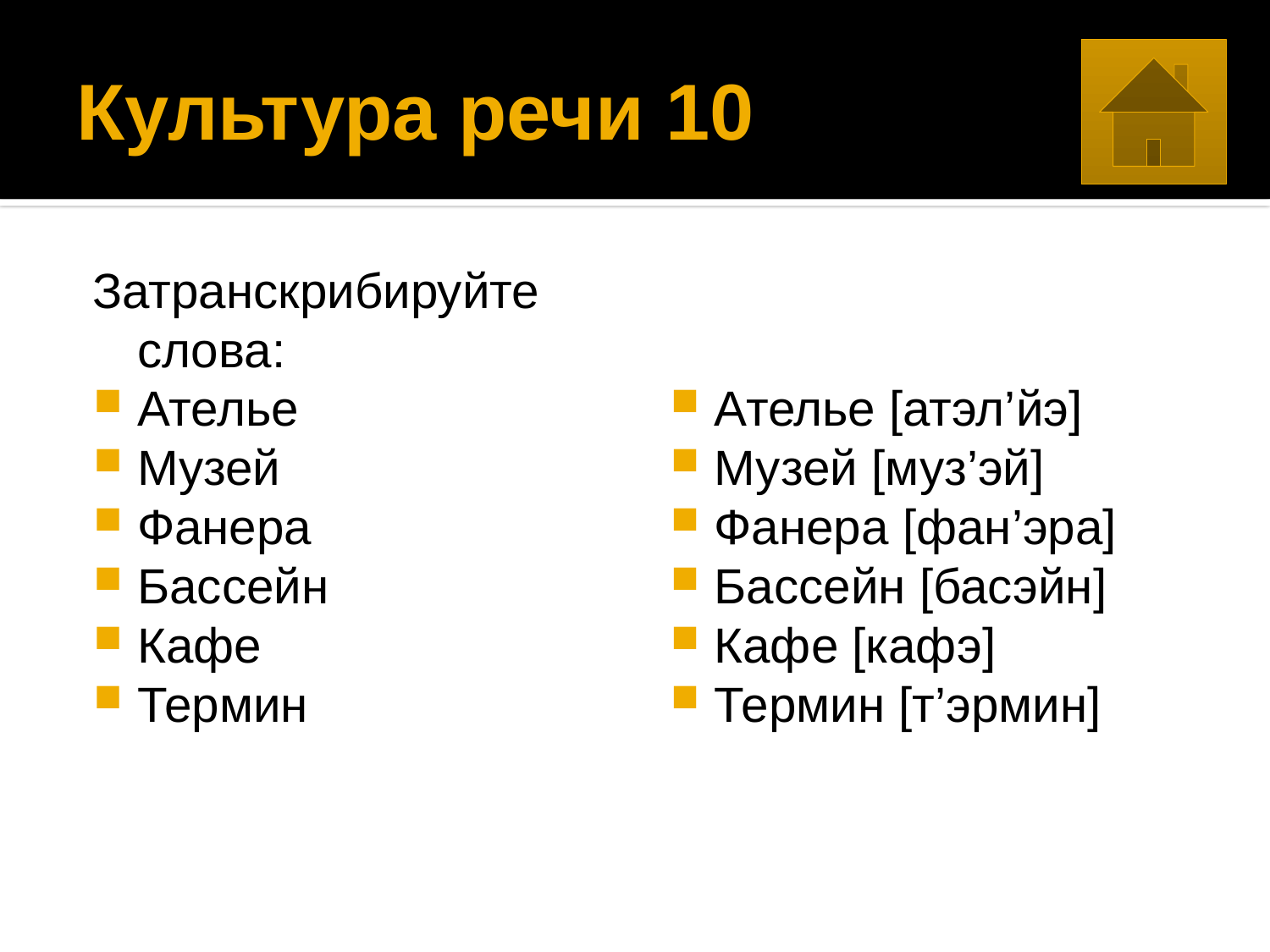

# Культура речи 10

Затранскрибируйте слова:
Ателье
Музей
Фанера
Бассейн
Кафе
Термин

Ателье [атэл’йэ]
Музей [муз’эй]
Фанера [фан’эра]
Бассейн [басэйн]
Кафе [кафэ]
Термин [т’эрмин]